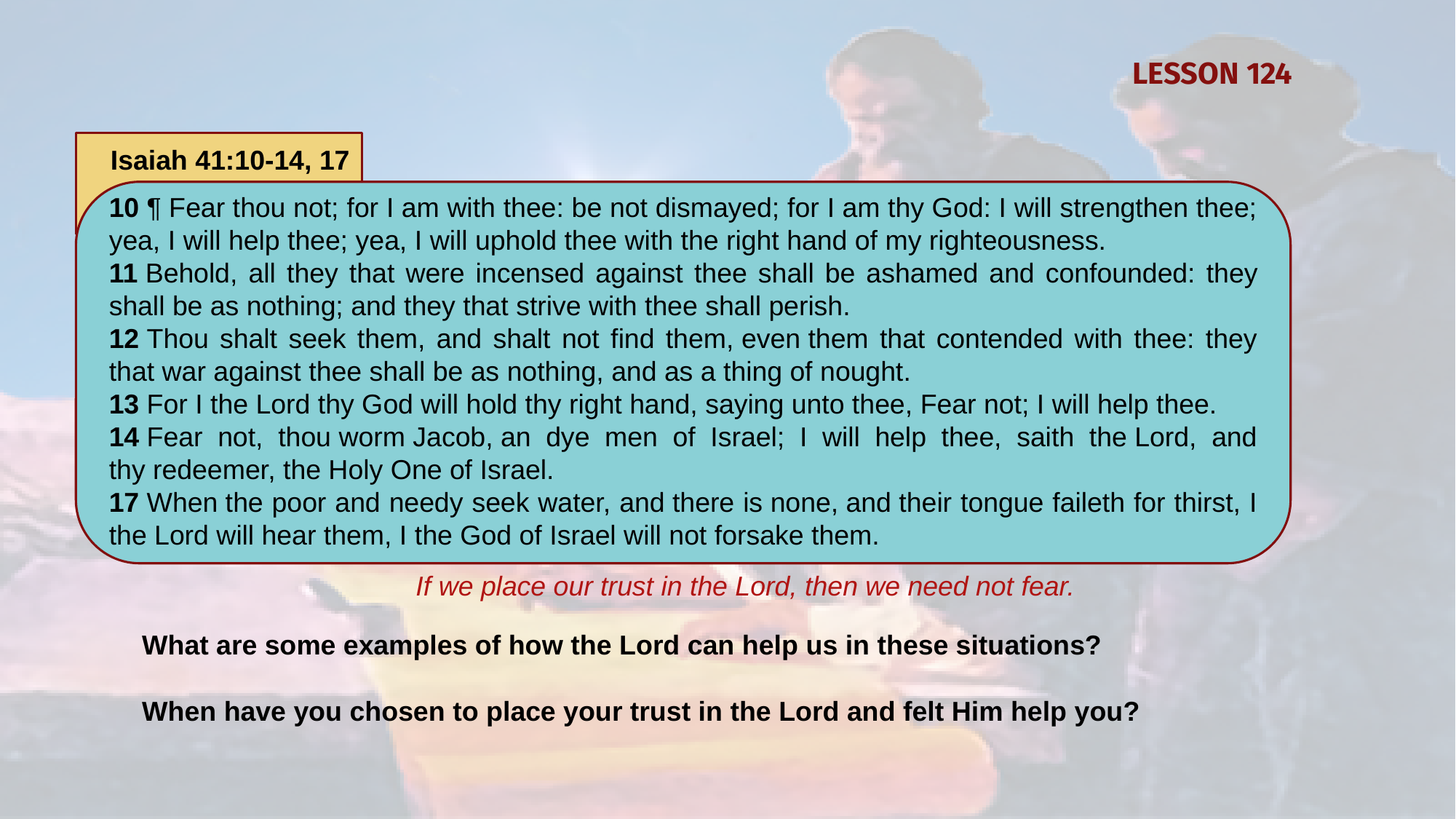

LESSON 124

Isaiah 41:10-14, 17

10 ¶ Fear thou not; for I am with thee: be not dismayed; for I am thy God: I will strengthen thee; yea, I will help thee; yea, I will uphold thee with the right hand of my righteousness.
11 Behold, all they that were incensed against thee shall be ashamed and confounded: they shall be as nothing; and they that strive with thee shall perish.
12 Thou shalt seek them, and shalt not find them, even them that contended with thee: they that war against thee shall be as nothing, and as a thing of nought.
13 For I the Lord thy God will hold thy right hand, saying unto thee, Fear not; I will help thee.
14 Fear not, thou worm Jacob, an dye men of Israel; I will help thee, saith the Lord, and thy redeemer, the Holy One of Israel.
17 When the poor and needy seek water, and there is none, and their tongue faileth for thirst, I the Lord will hear them, I the God of Israel will not forsake them.
If we place our trust in the Lord, then we need not fear.
What are some examples of how the Lord can help us in these situations?
When have you chosen to place your trust in the Lord and felt Him help you?